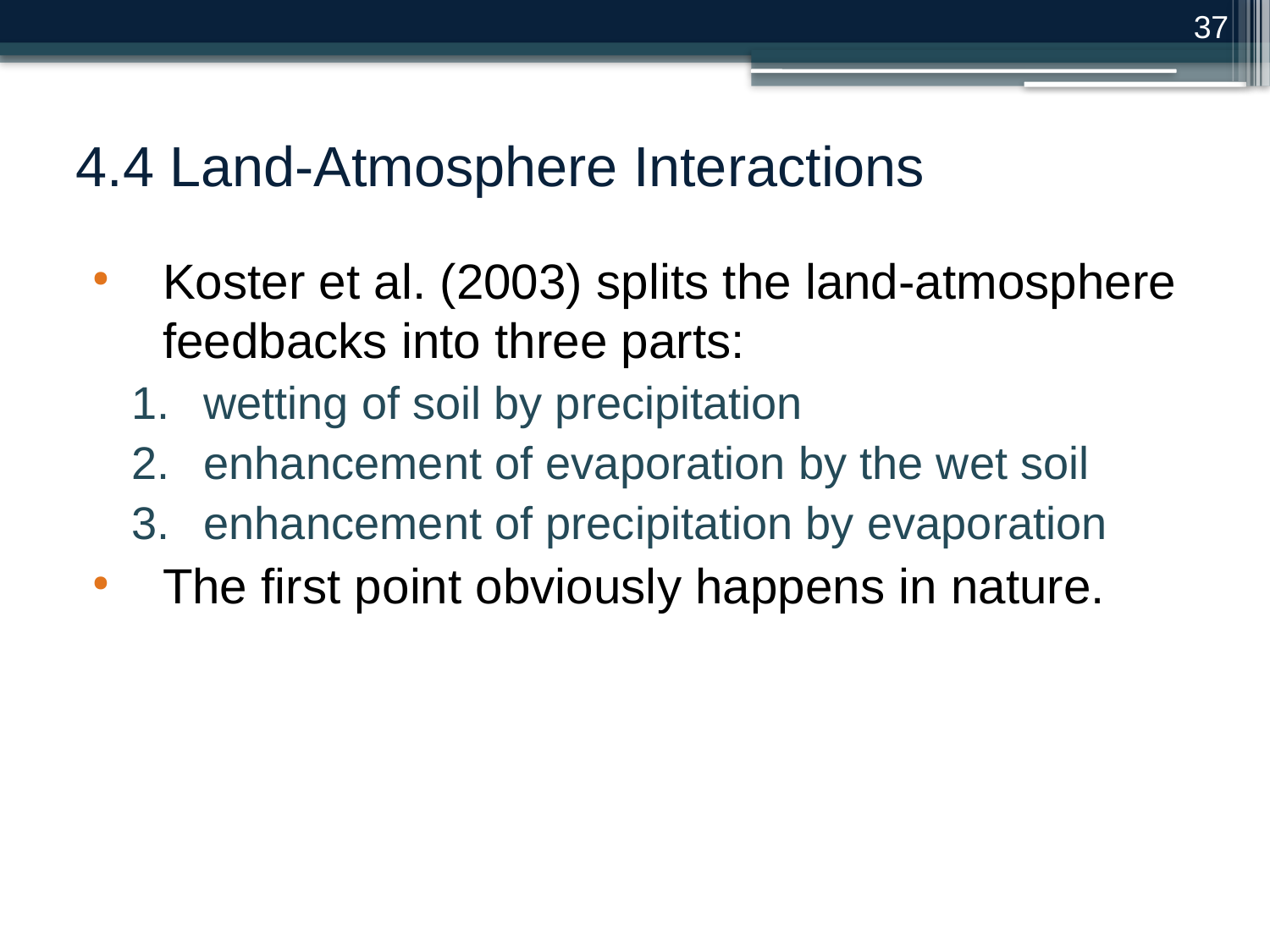

37
# 4.4 Land-Atmosphere Interactions
Koster et al. (2003) splits the land-atmosphere feedbacks into three parts:
wetting of soil by precipitation
enhancement of evaporation by the wet soil
enhancement of precipitation by evaporation
The first point obviously happens in nature.